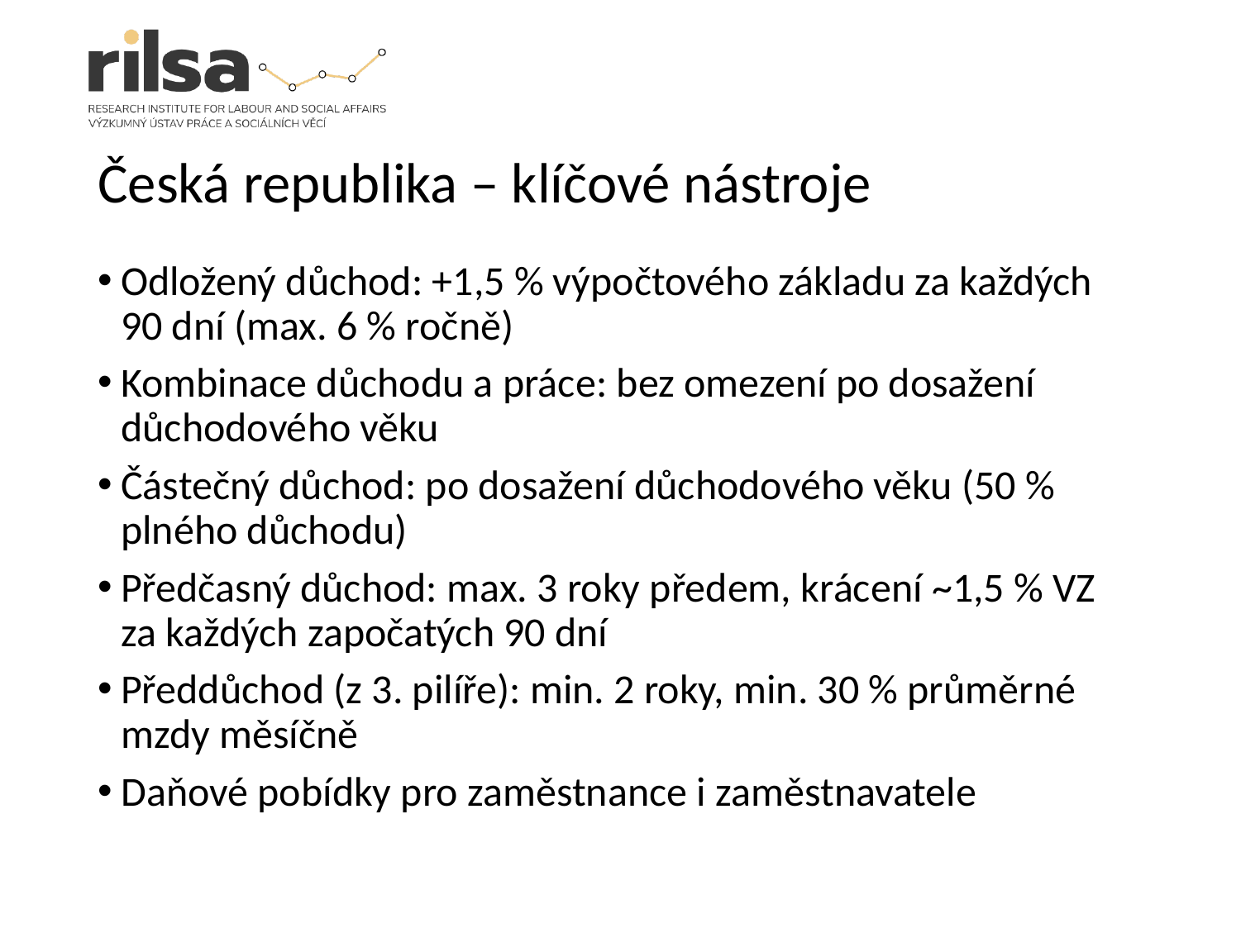

# Česká republika – klíčové nástroje
Odložený důchod: +1,5 % výpočtového základu za každých 90 dní (max. 6 % ročně)
Kombinace důchodu a práce: bez omezení po dosažení důchodového věku
Částečný důchod: po dosažení důchodového věku (50 % plného důchodu)
Předčasný důchod: max. 3 roky předem, krácení ~1,5 % VZ  za každých započatých 90 dní
Předdůchod (z 3. pilíře): min. 2 roky, min. 30 % průměrné mzdy měsíčně
Daňové pobídky pro zaměstnance i zaměstnavatele